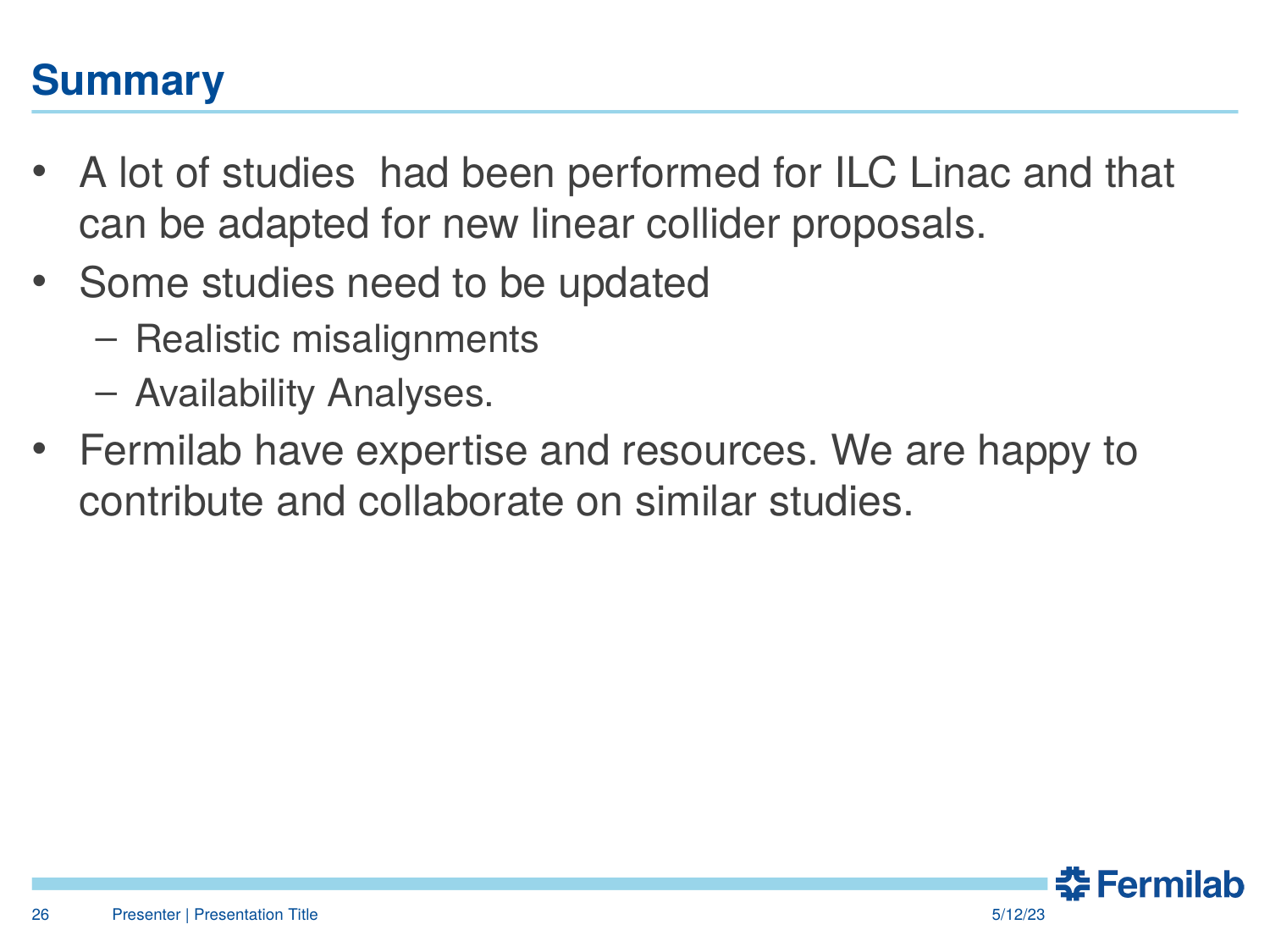

# Summary
A lot of studies  had been performed for ILC Linac and that can be adapted for new linear collider proposals.
Some studies need to be updated
Realistic misalignments
Availability Analyses.
Fermilab have expertise and resources. We are happy to contribute and collaborate on similar studies.
26
Presenter | Presentation Title
5/12/23